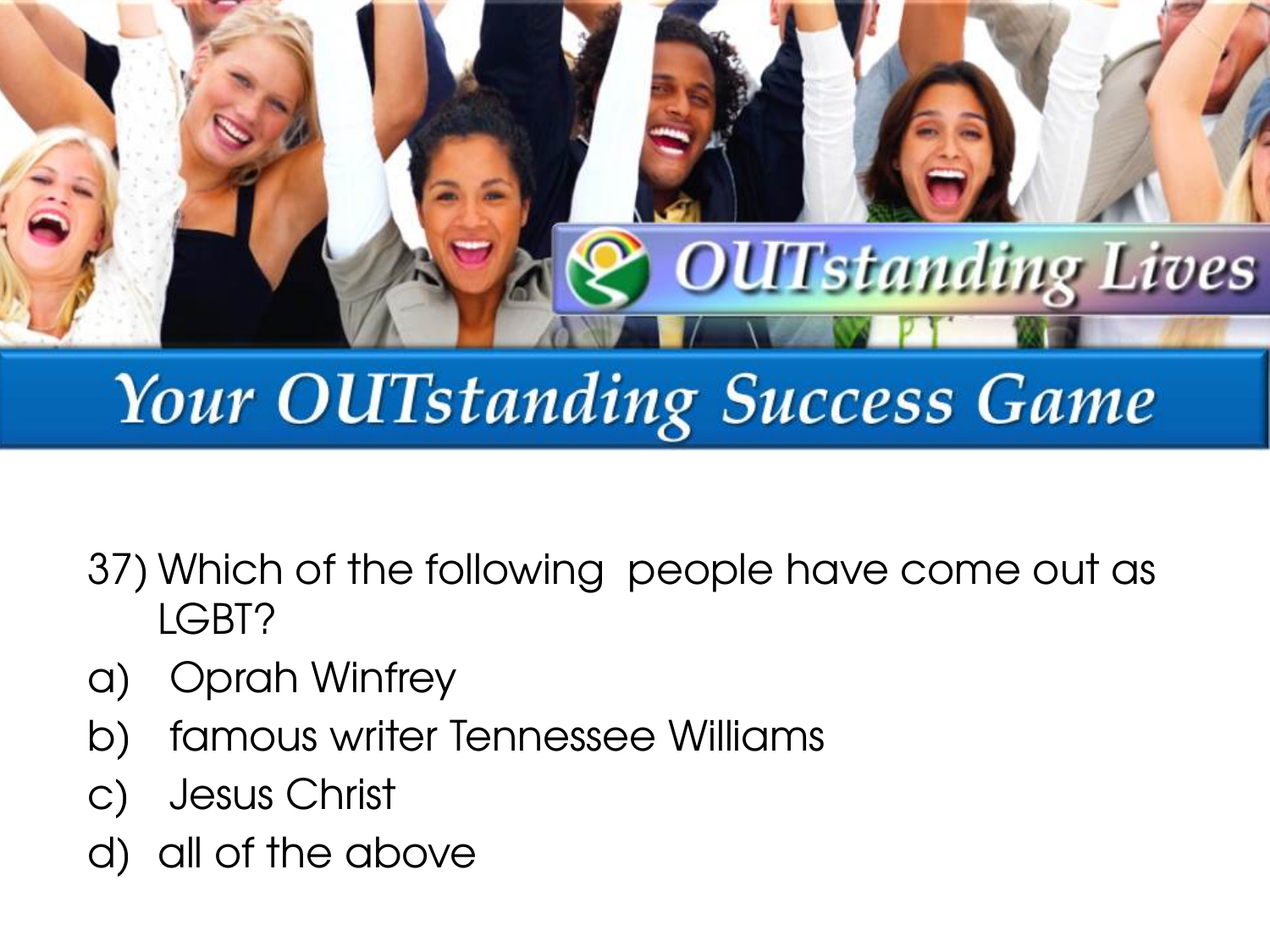

Which of the following  people have come out as LGBT?
 Oprah Winfrey
 famous writer Tennessee Williams
 Jesus Christ
all of the above